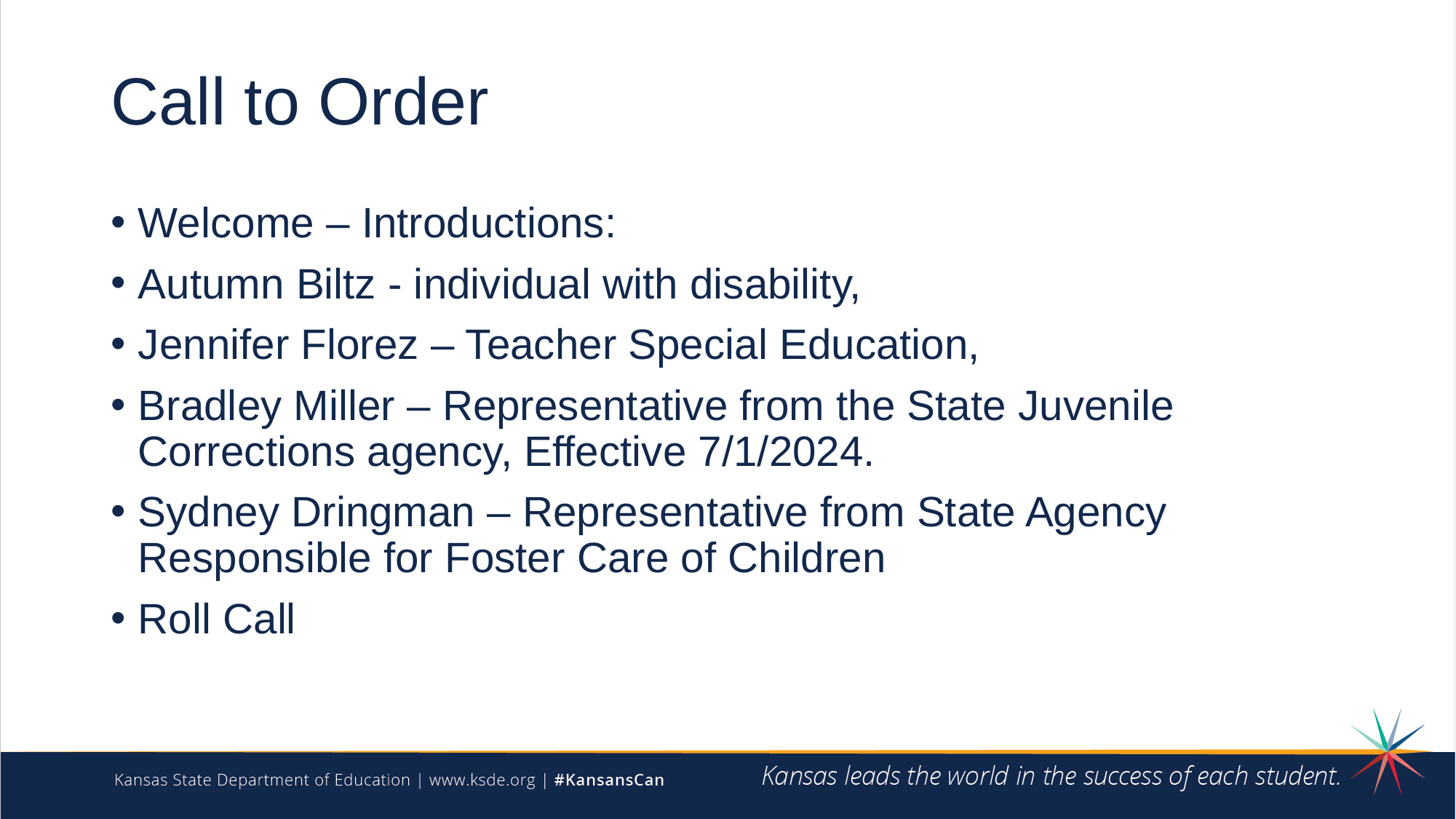

# Call to Order
Welcome – Introductions:
Autumn Biltz - individual with disability,
Jennifer Florez – Teacher Special Education,
Bradley Miller – Representative from the State Juvenile Corrections agency, Effective 7/1/2024.
Sydney Dringman – Representative from State Agency Responsible for Foster Care of Children
Roll Call